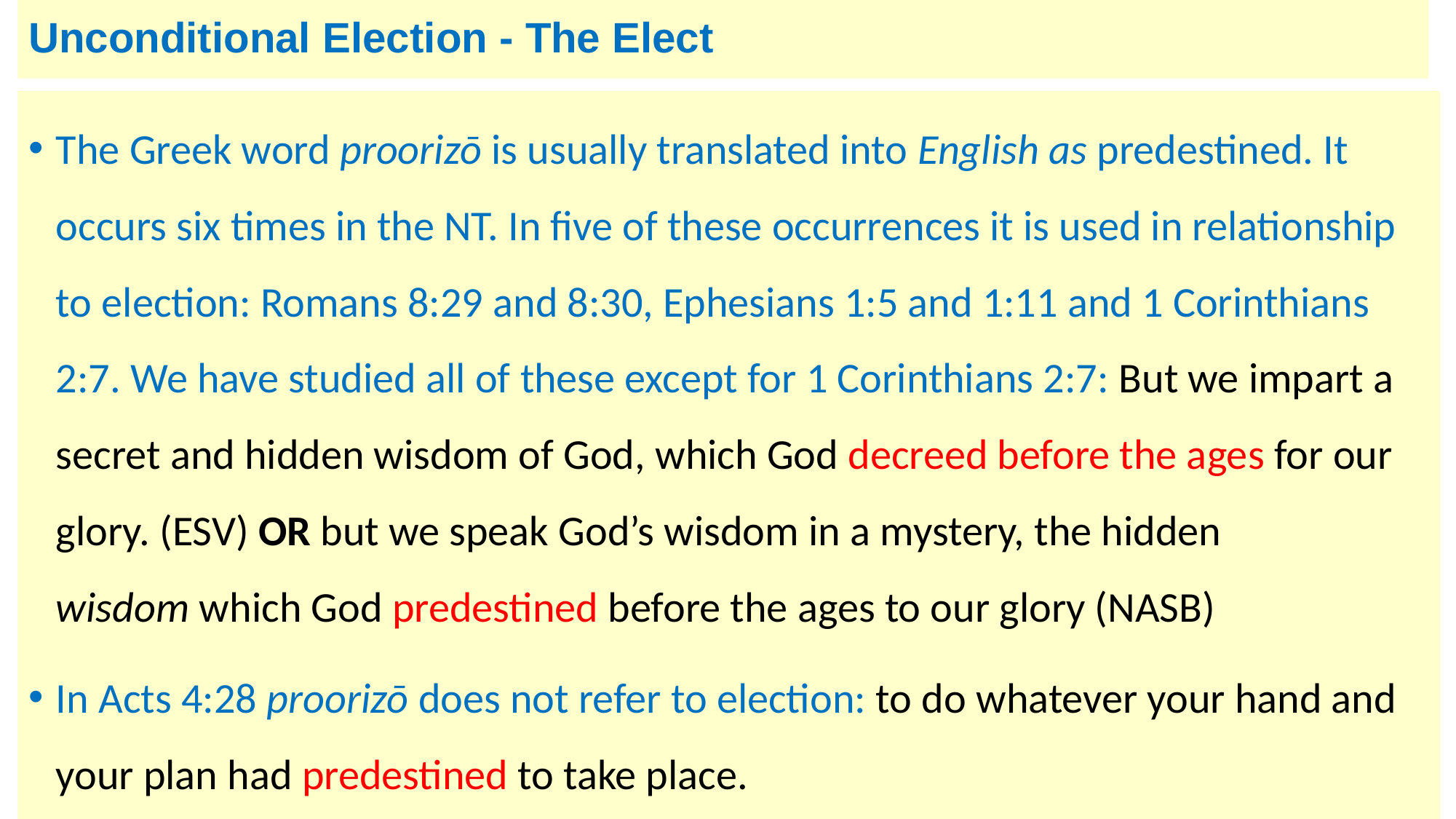

# Unconditional Election - The Elect
The Greek word proorizō is usually translated into English as predestined. It occurs six times in the NT. In five of these occurrences it is used in relationship to election: Romans 8:29 and 8:30, Ephesians 1:5 and 1:11 and 1 Corinthians 2:7. We have studied all of these except for 1 Corinthians 2:7: But we impart a secret and hidden wisdom of God, which God decreed before the ages for our glory. (ESV) OR but we speak God’s wisdom in a mystery, the hidden  wisdom which God predestined before the ages to our glory (NASB)
In Acts 4:28 proorizō does not refer to election: to do whatever your hand and your plan had predestined to take place.